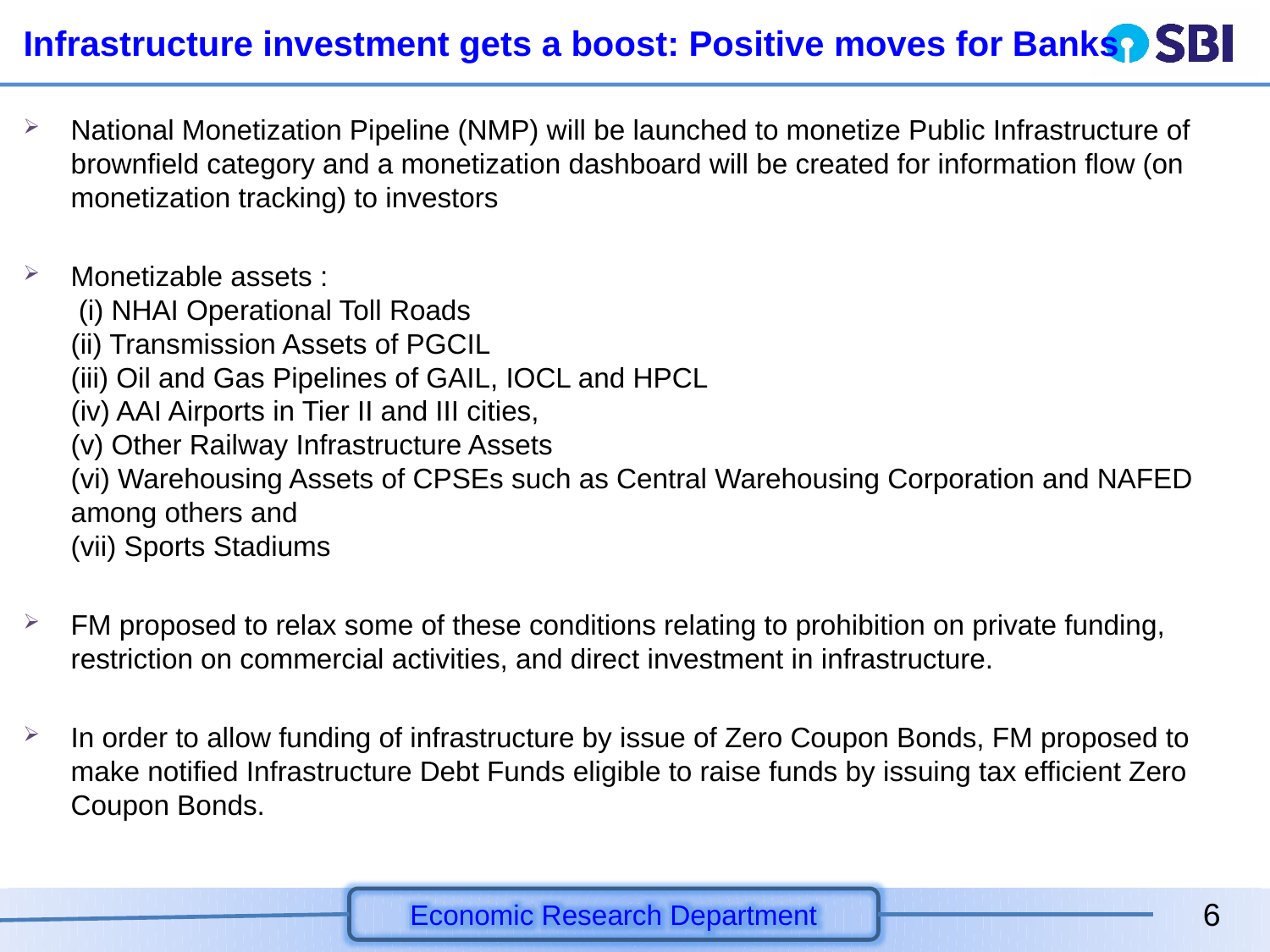

# Infrastructure investment gets a boost: Positive moves for Banks
National Monetization Pipeline (NMP) will be launched to monetize Public Infrastructure of brownfield category and a monetization dashboard will be created for information flow (on monetization tracking) to investors

Monetizable assets :
 (i) NHAI Operational Toll Roads
(ii) Transmission Assets of PGCIL
(iii) Oil and Gas Pipelines of GAIL, IOCL and HPCL
(iv) AAI Airports in Tier II and III cities,
(v) Other Railway Infrastructure Assets
(vi) Warehousing Assets of CPSEs such as Central Warehousing Corporation and NAFED among others and
(vii) Sports Stadiums

FM proposed to relax some of these conditions relating to prohibition on private funding, restriction on commercial activities, and direct investment in infrastructure.

In order to allow funding of infrastructure by issue of Zero Coupon Bonds, FM proposed to make notified Infrastructure Debt Funds eligible to raise funds by issuing tax efficient Zero Coupon Bonds.